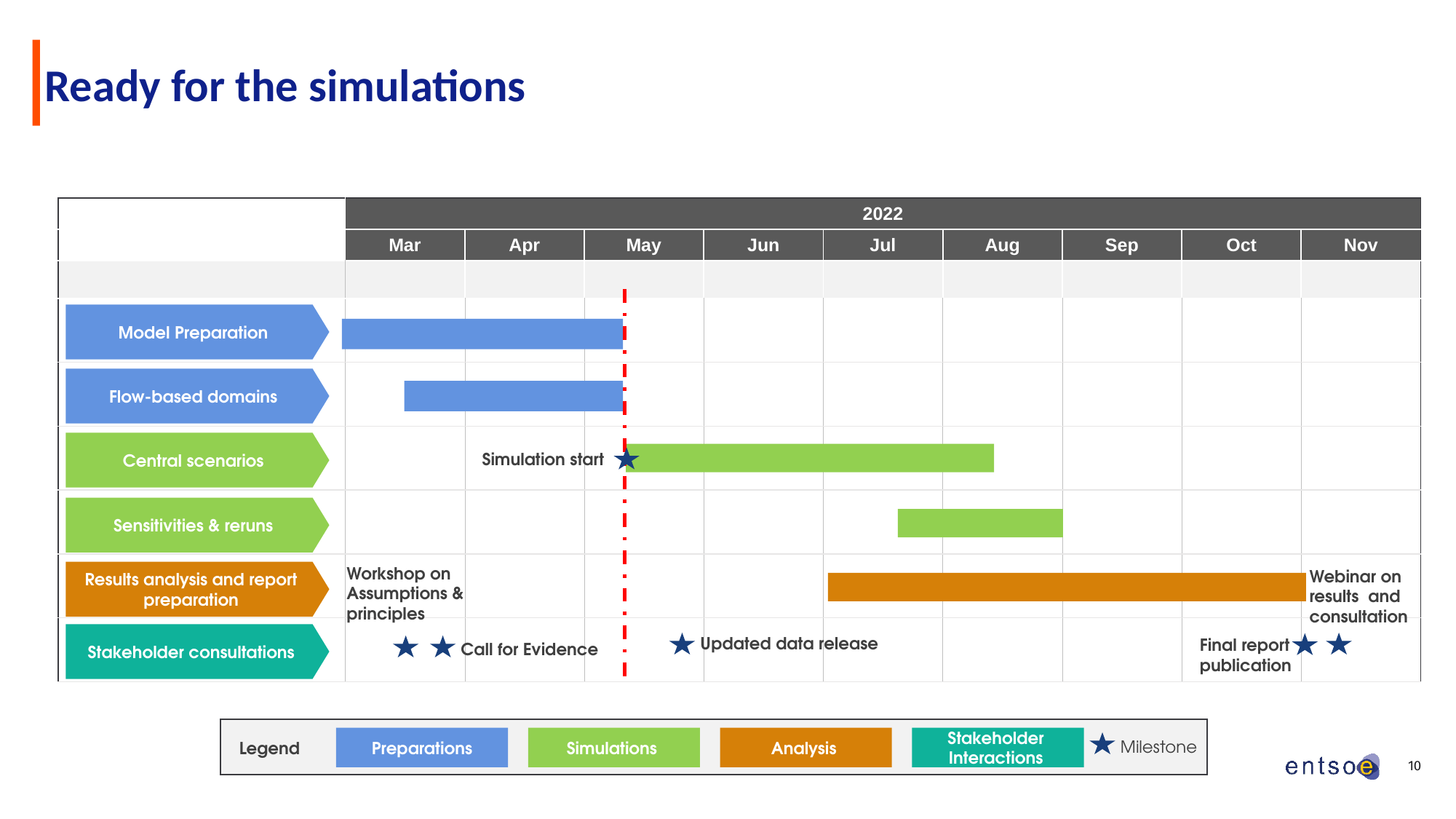

# Ready for the simulations
|  | 2022 |  |  |  |  |  |  |  |  |
| --- | --- | --- | --- | --- | --- | --- | --- | --- | --- |
|  | Mar | Apr | May | Jun | Jul | Aug | Sep | Oct | Nov |
|  |  |  |  |  |  |  |  |  |  |
|  |  |  |  |  |  |  |  |  |  |
|  |  |  |  |  |  |  |  |  |  |
|  |  |  |  |  |  |  |  |  |  |
|  |  |  |  |  |  |  |  |  |  |
|  |  |  |  |  |  |  |  |  |  |
|  |  |  |  |  |  |  |  |  |  |
Model Preparation

Flow-based domains

Central scenarios
Simulation start

Sensitivities & reruns

Workshop on Assumptions & principles

Webinar on results  and consultation

Results analysis and report preparation

Stakeholder consultations
Updated data release

Final report
publication

Call for Evidence

Preparations
Simulations
Analysis
Milestone

Legend
Stakeholder Interactions